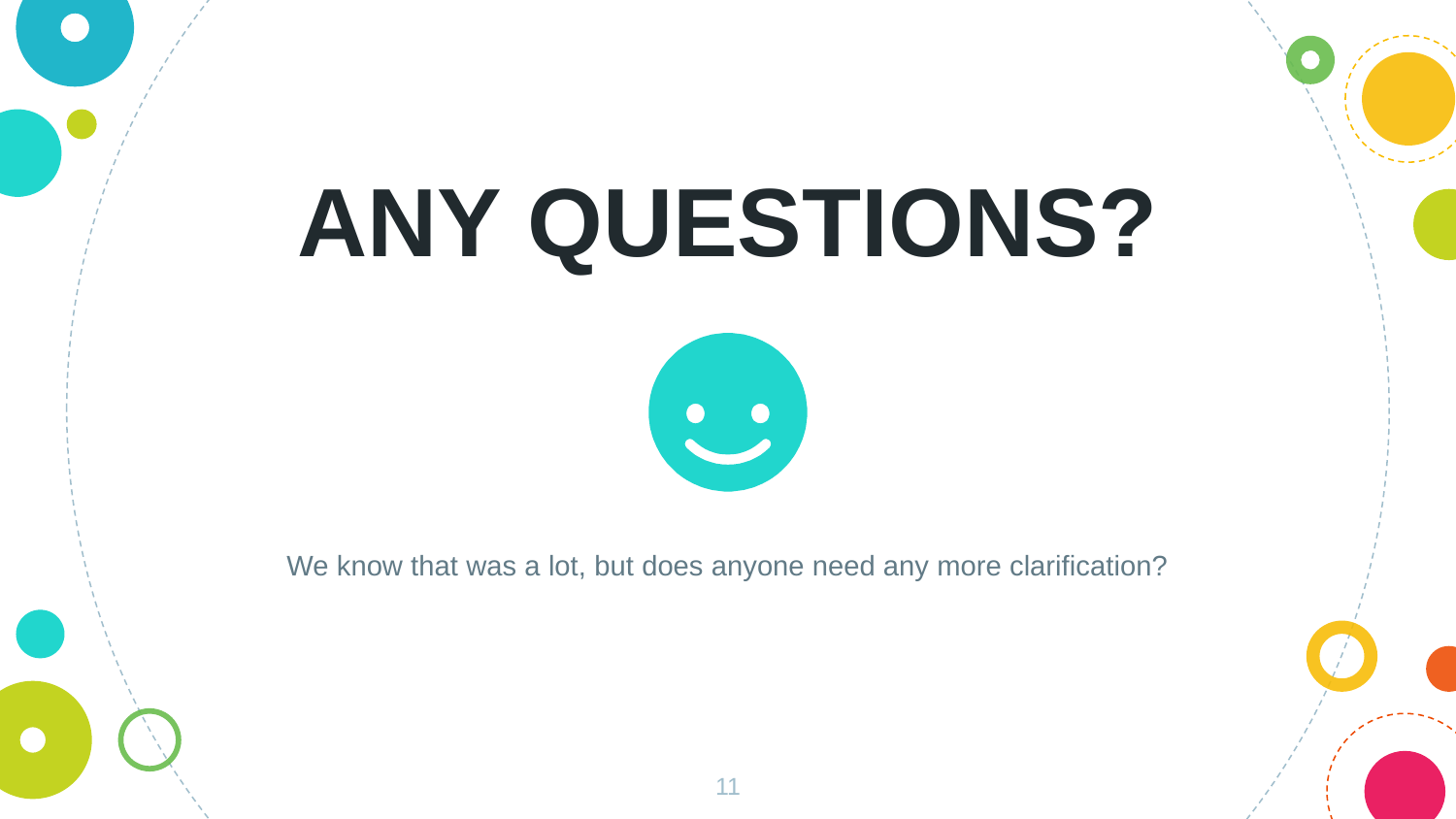

ANY QUESTIONS?

We know that was a lot, but does anyone need any more clarification?
11